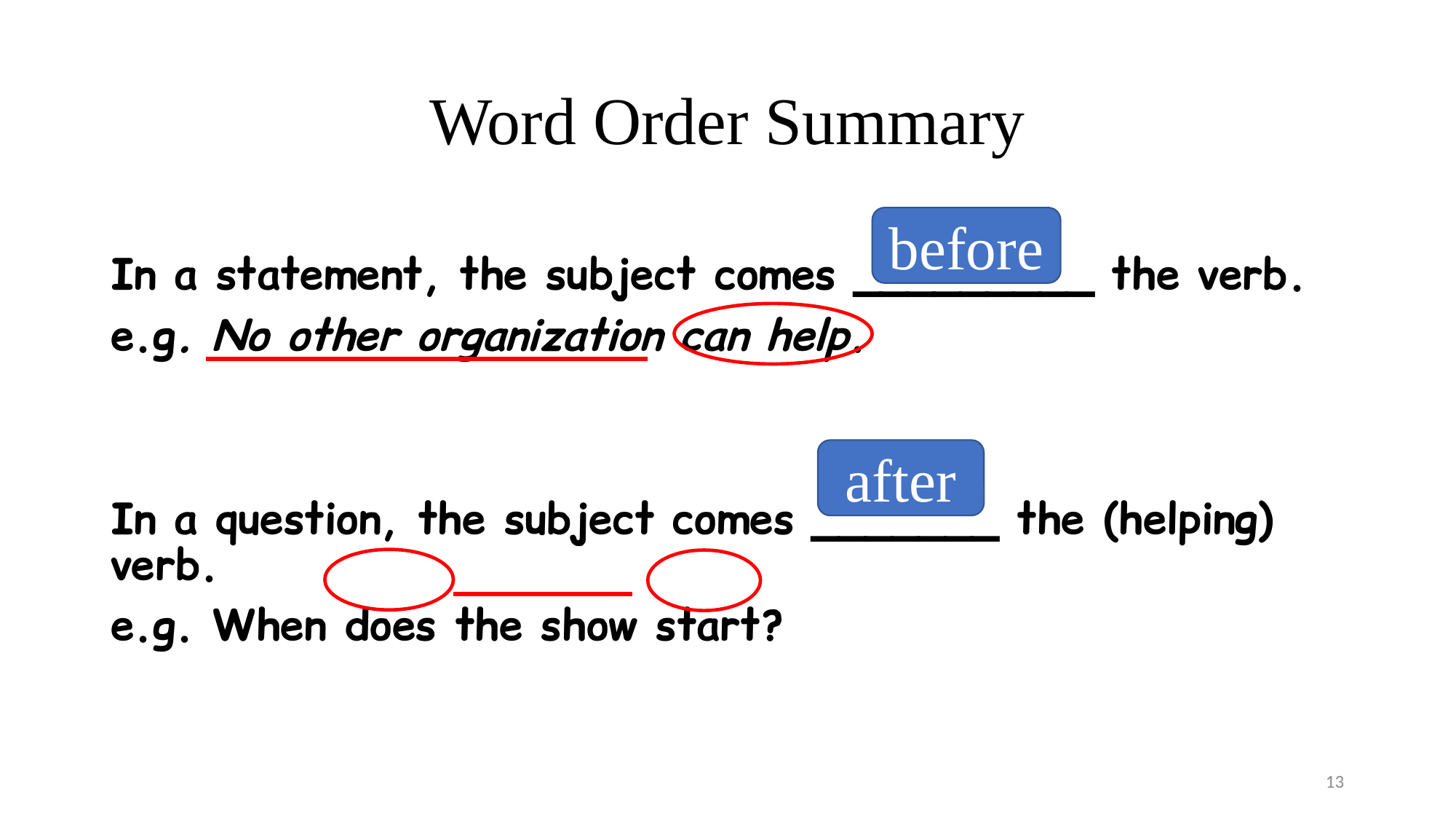

# Word Order Summary

In a statement, the subject comes _________ the verb.
e.g. No other organization can help.

In a question, the subject comes _______ the (helping) verb.
e.g. When does the show start?
before

after

13